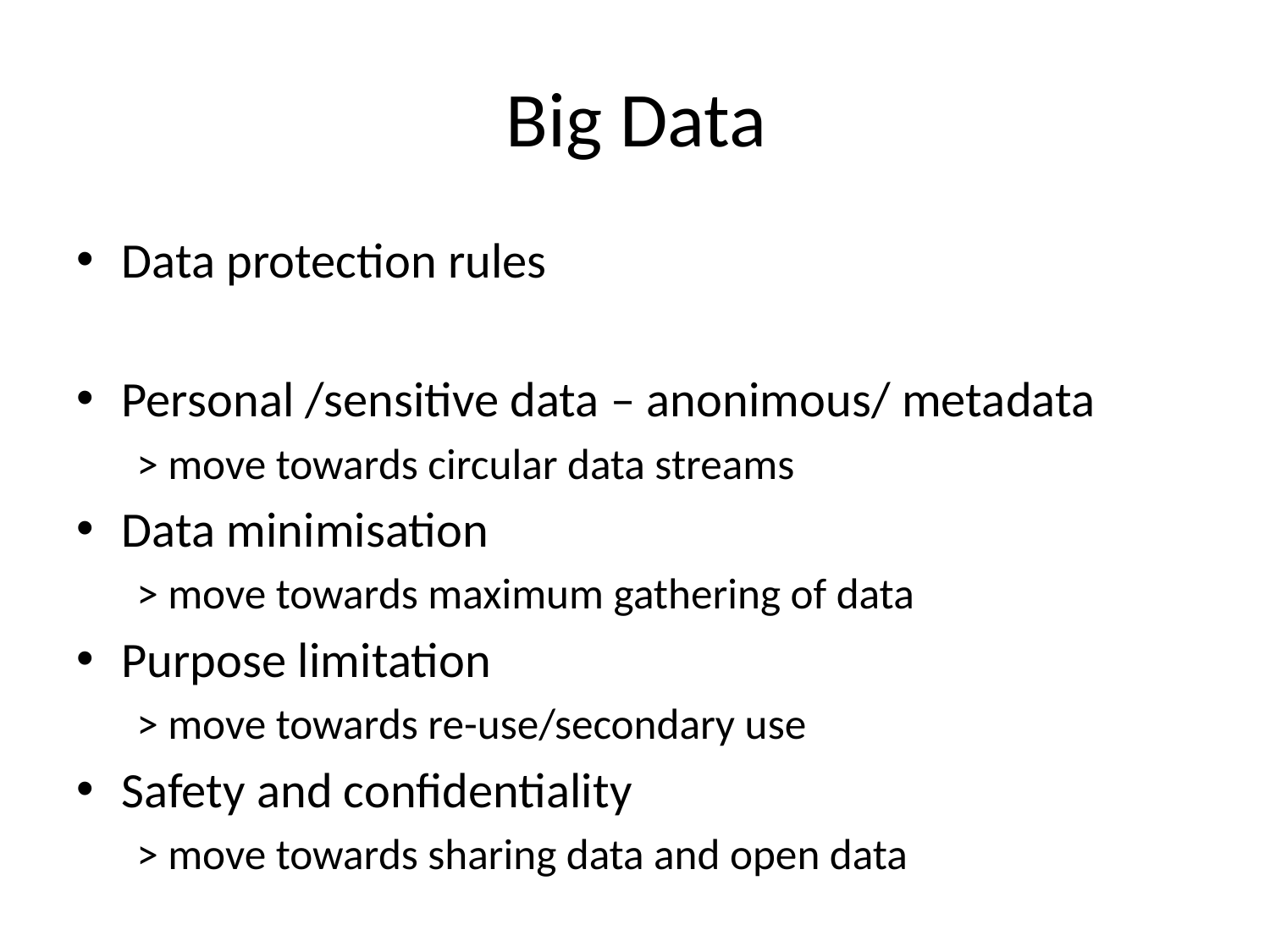

# Big Data
Data protection rules

Personal /sensitive data – anonimous/ metadata
> move towards circular data streams
Data minimisation
> move towards maximum gathering of data
Purpose limitation
> move towards re-use/secondary use
Safety and confidentiality
> move towards sharing data and open data